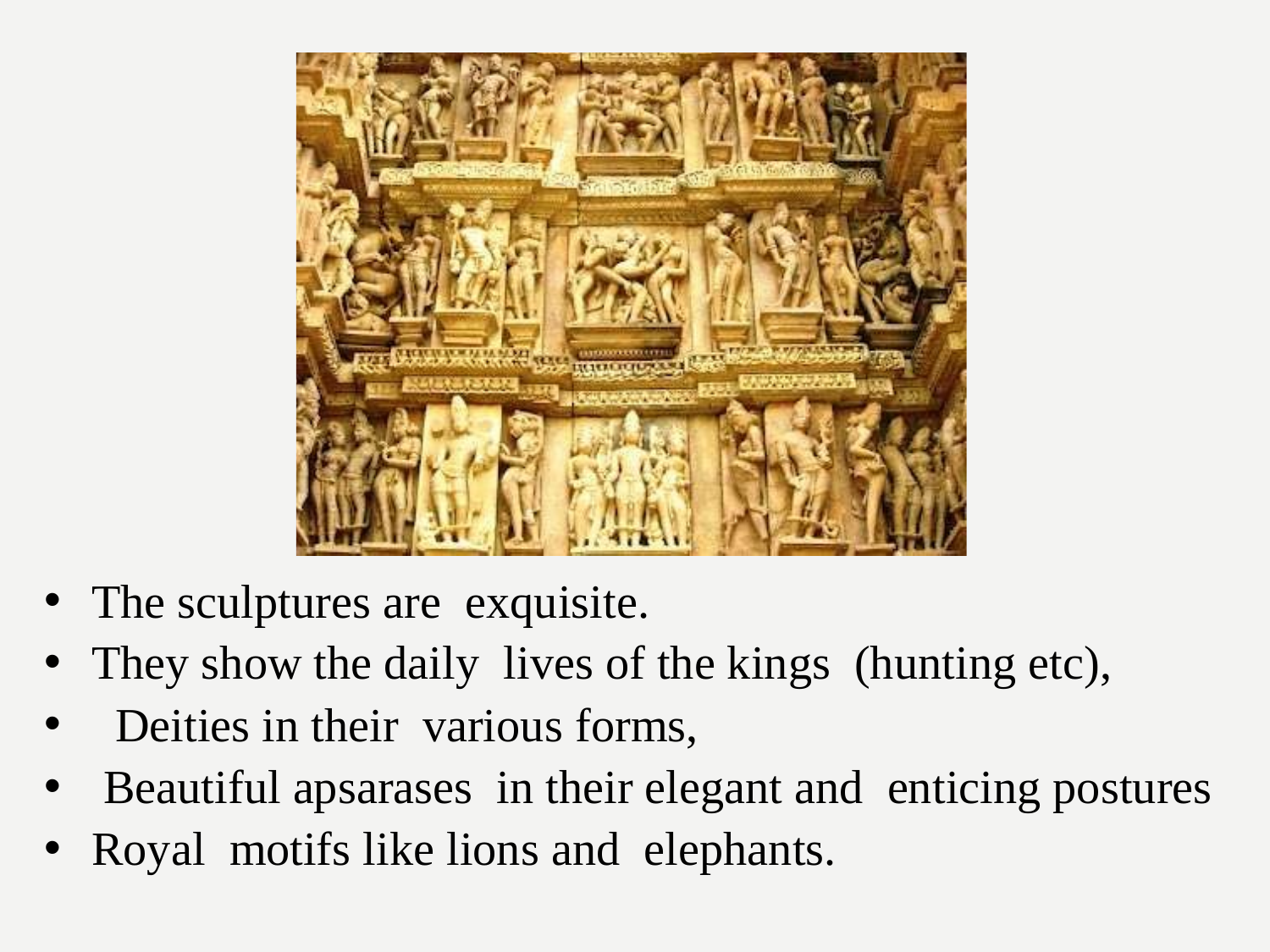

The sculptures are  exquisite.
They show the daily  lives of the kings  (hunting etc),
  Deities in their  various forms,
 Beautiful apsarases  in their elegant and  enticing postures
Royal  motifs like lions and  elephants.